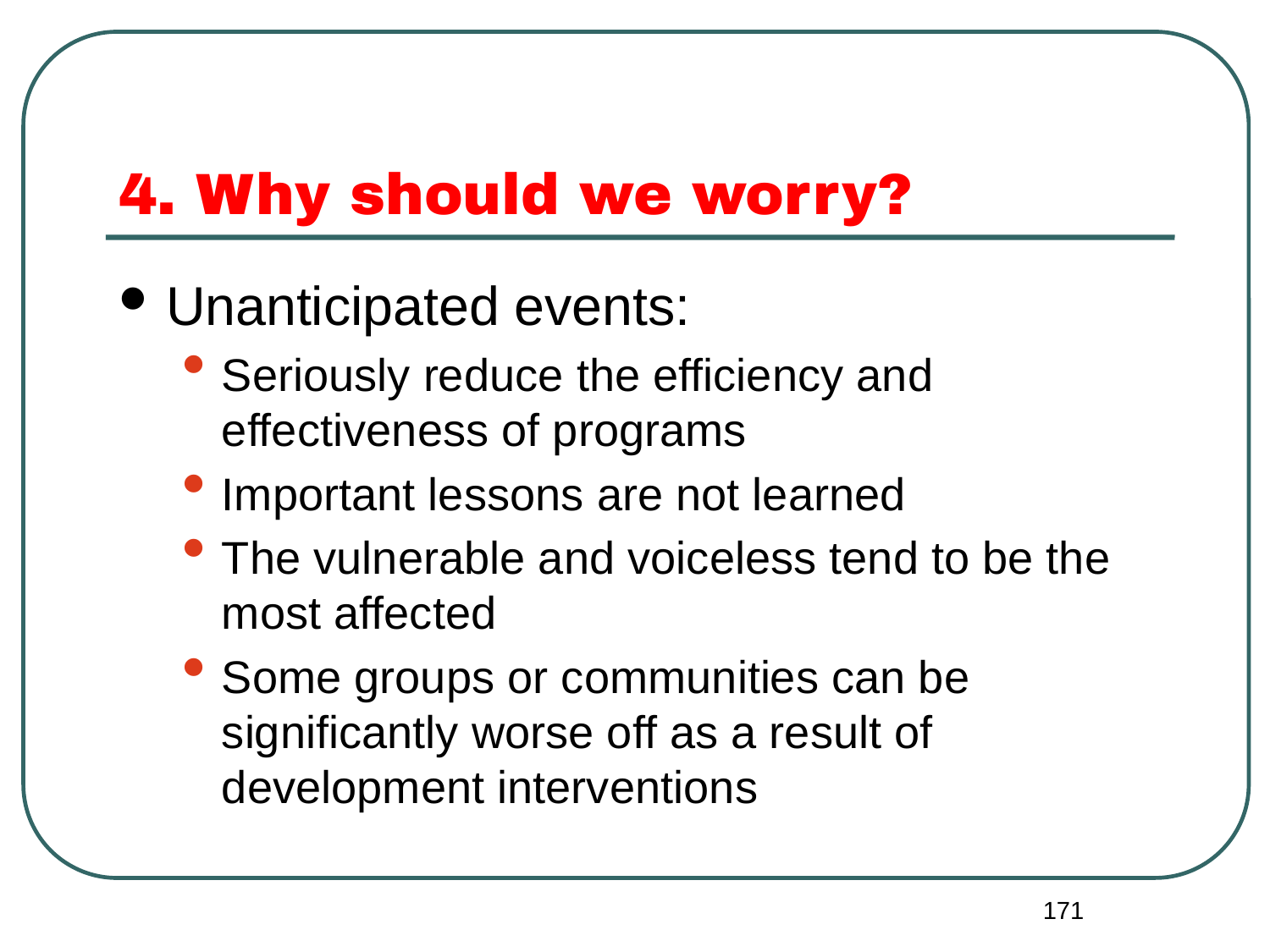

# 4. Why should we worry?
Unanticipated events:
Seriously reduce the efficiency and effectiveness of programs
Important lessons are not learned
The vulnerable and voiceless tend to be the most affected
Some groups or communities can be significantly worse off as a result of development interventions
171